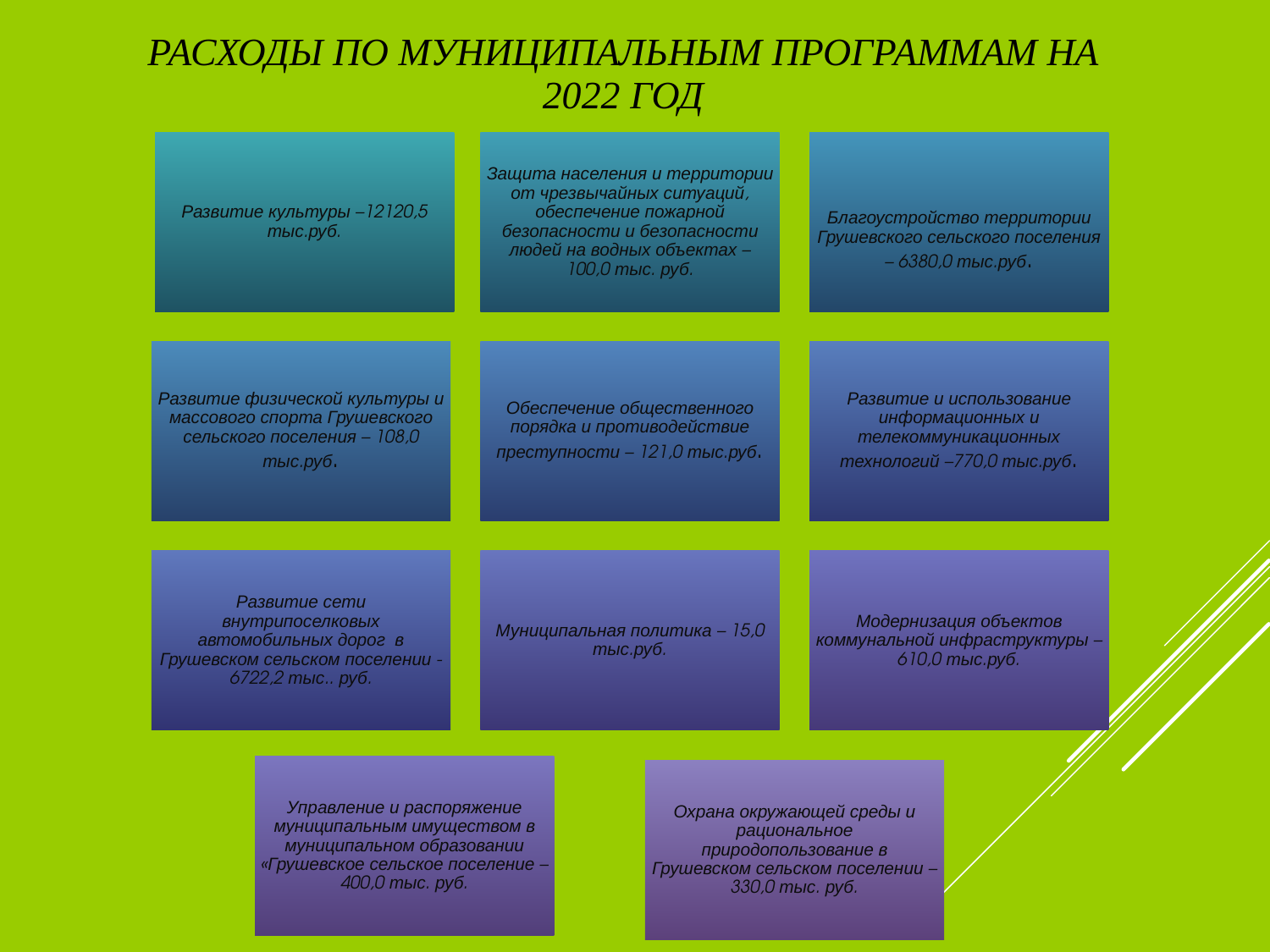

# Расходы по муниципальным программам на 2022 год
Развитие культуры –12120,5 тыс.руб.
Защита населения и территории от чрезвычайных ситуаций, обеспечение пожарной безопасности и безопасности людей на водных объектах – 100,0 тыс. руб.

Благоустройство территории Грушевского сельского поселения – 6380,0 тыс.руб.
Развитие физической культуры и массового спорта Грушевского сельского поселения – 108,0 тыс.руб.
Обеспечение общественного порядка и противодействие преступности – 121,0 тыс.руб.
Развитие и использование информационных и телекоммуникационных технологий –770,0 тыс.руб.
Развитие сети внутрипоселковых автомобильных дорог  в Грушевском сельском поселении -6722,2 тыс.. руб.
Муниципальная политика – 15,0 тыс.руб.
Модернизация объектов коммунальной инфраструктуры –610,0 тыс.руб.
Управление и распоряжение муниципальным имуществом в муниципальном образовании «Грушевское сельское поселение – 400,0 тыс. руб.
Охрана окружающей среды и рациональное природопользование в Грушевском сельском поселении – 330,0 тыс. руб.